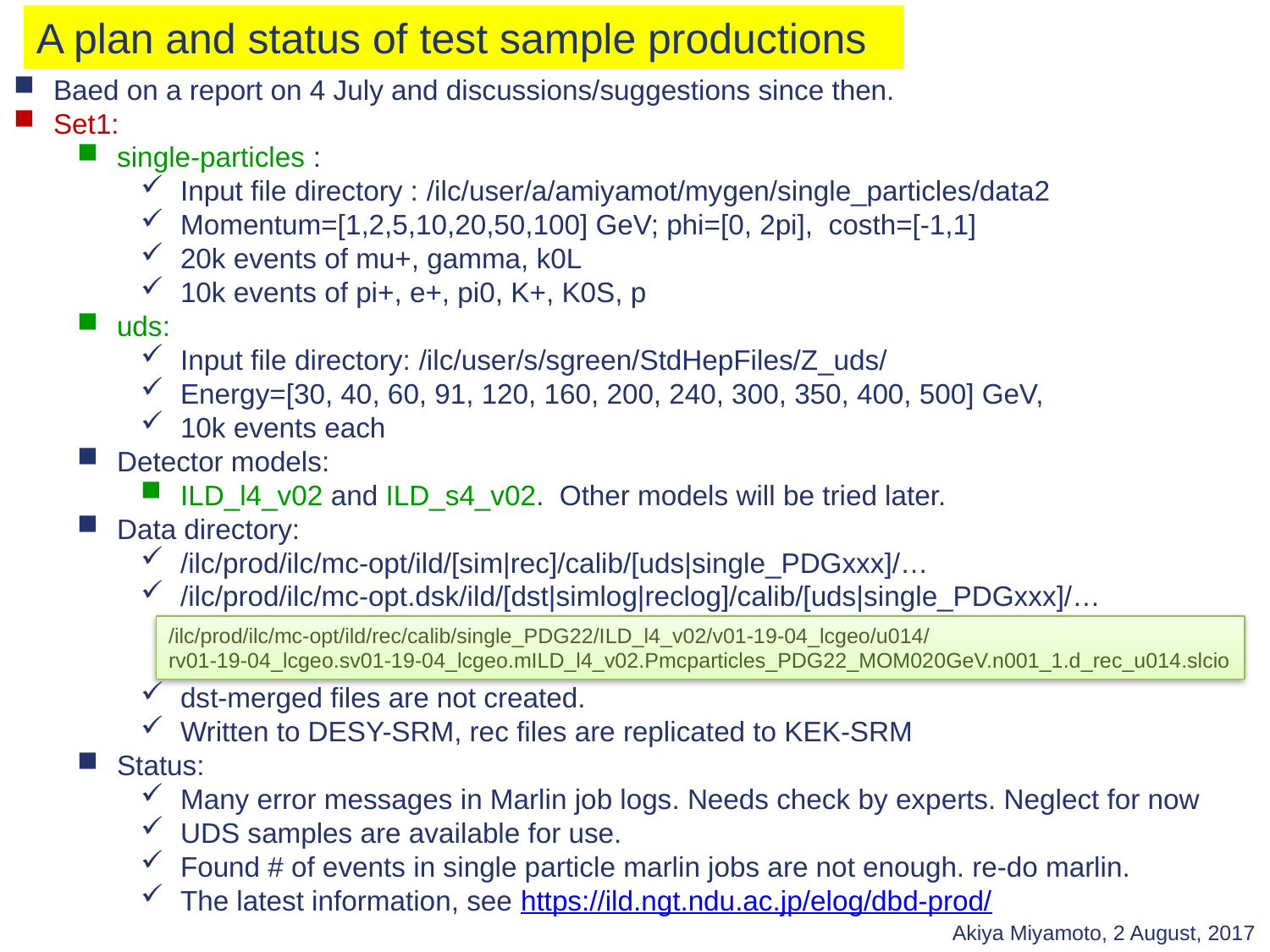

A plan and status of test sample productions
Baed on a report on 4 July and discussions/suggestions since then.
Set1:
single-particles :
Input file directory : /ilc/user/a/amiyamot/mygen/single_particles/data2
Momentum=[1,2,5,10,20,50,100] GeV; phi=[0, 2pi],  costh=[-1,1]
20k events of mu+, gamma, k0L
10k events of pi+, e+, pi0, K+, K0S, p
uds:
Input file directory: /ilc/user/s/sgreen/StdHepFiles/Z_uds/
Energy=[30, 40, 60, 91, 120, 160, 200, 240, 300, 350, 400, 500] GeV,
10k events each
Detector models:
ILD_l4_v02 and ILD_s4_v02.  Other models will be tried later.
Data directory:
/ilc/prod/ilc/mc-opt/ild/[sim|rec]/calib/[uds|single_PDGxxx]/…
/ilc/prod/ilc/mc-opt.dsk/ild/[dst|simlog|reclog]/calib/[uds|single_PDGxxx]/…

dst-merged files are not created.
Written to DESY-SRM, rec files are replicated to KEK-SRM
Status:
Many error messages in Marlin job logs. Needs check by experts. Neglect for now
UDS samples are available for use.
Found # of events in single particle marlin jobs are not enough. re-do marlin.
The latest information, see https://ild.ngt.ndu.ac.jp/elog/dbd-prod/
/ilc/prod/ilc/mc-opt/ild/rec/calib/single_PDG22/ILD_l4_v02/v01-19-04_lcgeo/u014/
rv01-19-04_lcgeo.sv01-19-04_lcgeo.mILD_l4_v02.Pmcparticles_PDG22_MOM020GeV.n001_1.d_rec_u014.slcio
Akiya Miyamoto, 2 August, 2017